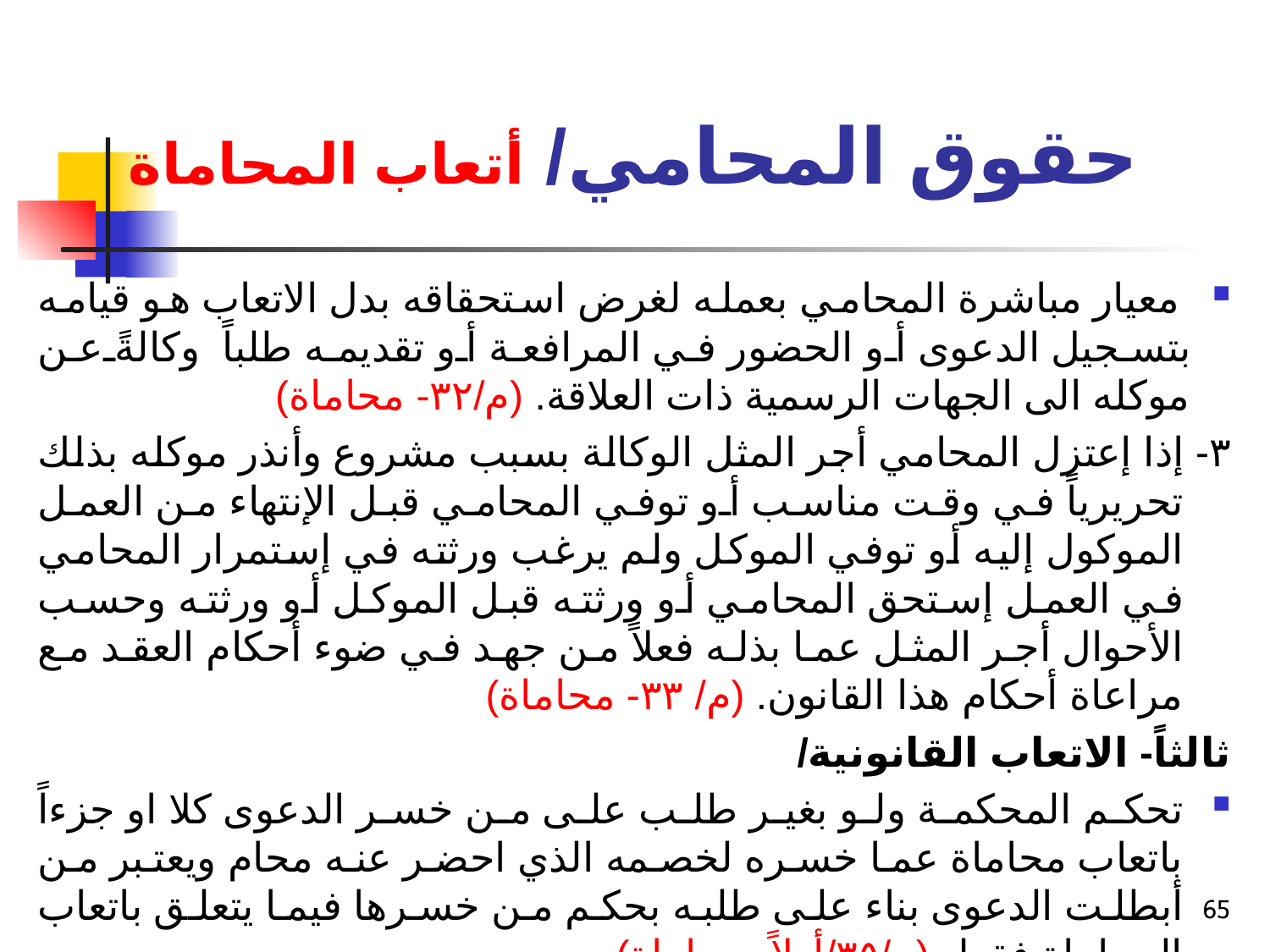

# حقوق المحامي/ أتعاب المحاماة
 معيار مباشرة المحامي بعمله لغرض استحقاقه بدل الاتعاب هو قيامه بتسجيل الدعوى أو الحضور في المرافعة أو تقديمه طلباً وكالةً عن موكله الى الجهات الرسمية ذات العلاقة. (م/٣٢- محاماة)
٣- إذا إعتزل المحامي أجر المثل الوكالة بسبب مشروع وأنذر موكله بذلك تحريرياً في وقت مناسب أو توفي المحامي قبل الإنتهاء من العمل الموكول إليه أو توفي الموكل ولم يرغب ورثته في إستمرار المحامي في العمل إستحق المحامي أو ورثته قبل الموكل أو ورثته وحسب الأحوال أجر المثل عما بذله فعلاً من جهد في ضوء أحكام العقد مع مراعاة أحكام هذا القانون. (م/ ٣٣- محاماة)
ثالثاً- الاتعاب القانونية/
تحكم المحكمة ولو بغير طلب على من خسر الدعوى كلا او جزءاً باتعاب محاماة عما خسره لخصمه الذي احضر عنه محام ويعتبر من أبطلت الدعوى بناء على طلبه بحكم من خسرها فيما يتعلق باتعاب المحاماة فقط. (م/٣٥/أولاً- محاماة)

65